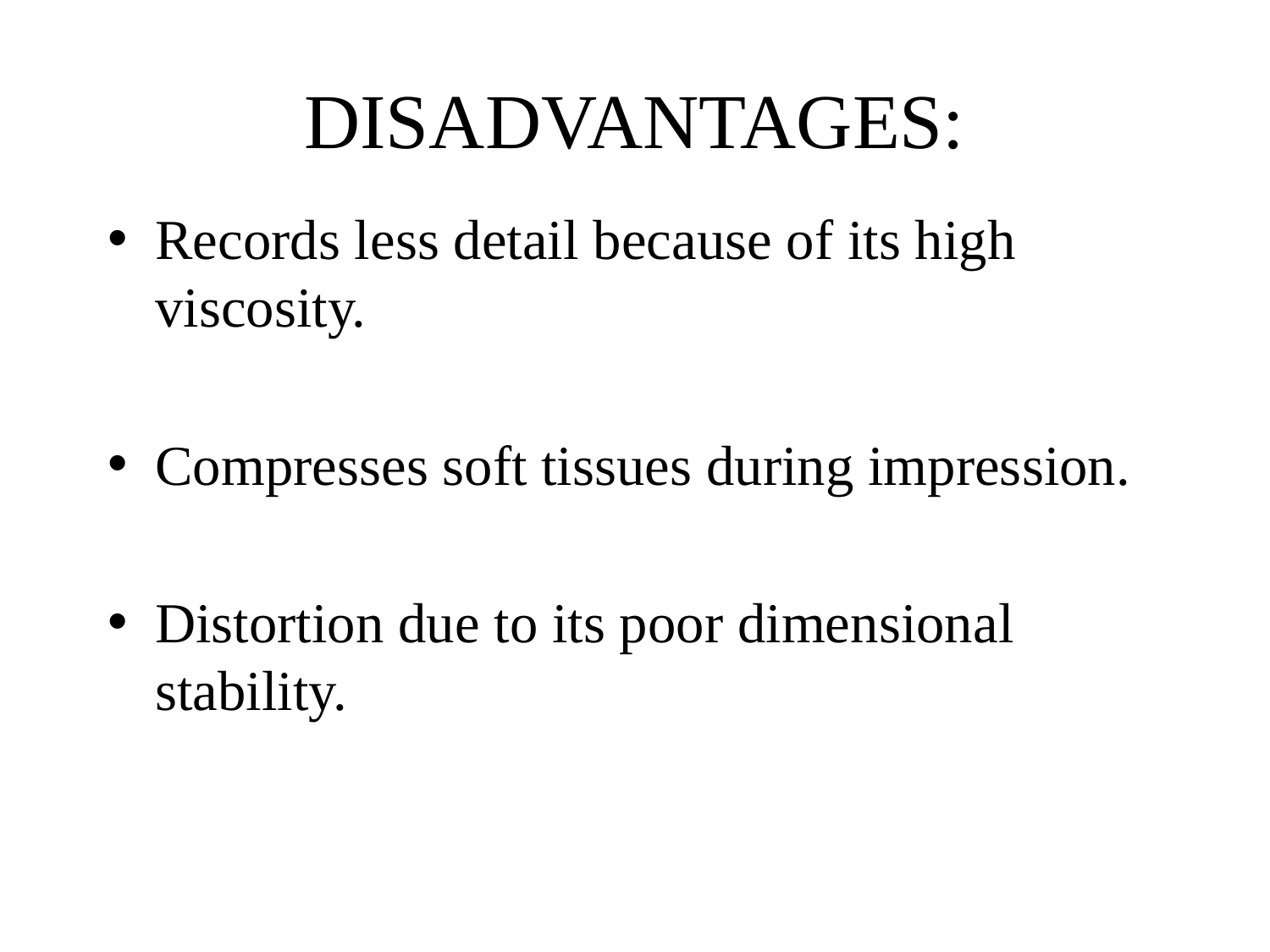

# DISADVANTAGES:
Records less detail because of its high viscosity.

Compresses soft tissues during impression.

Distortion due to its poor dimensional stability.